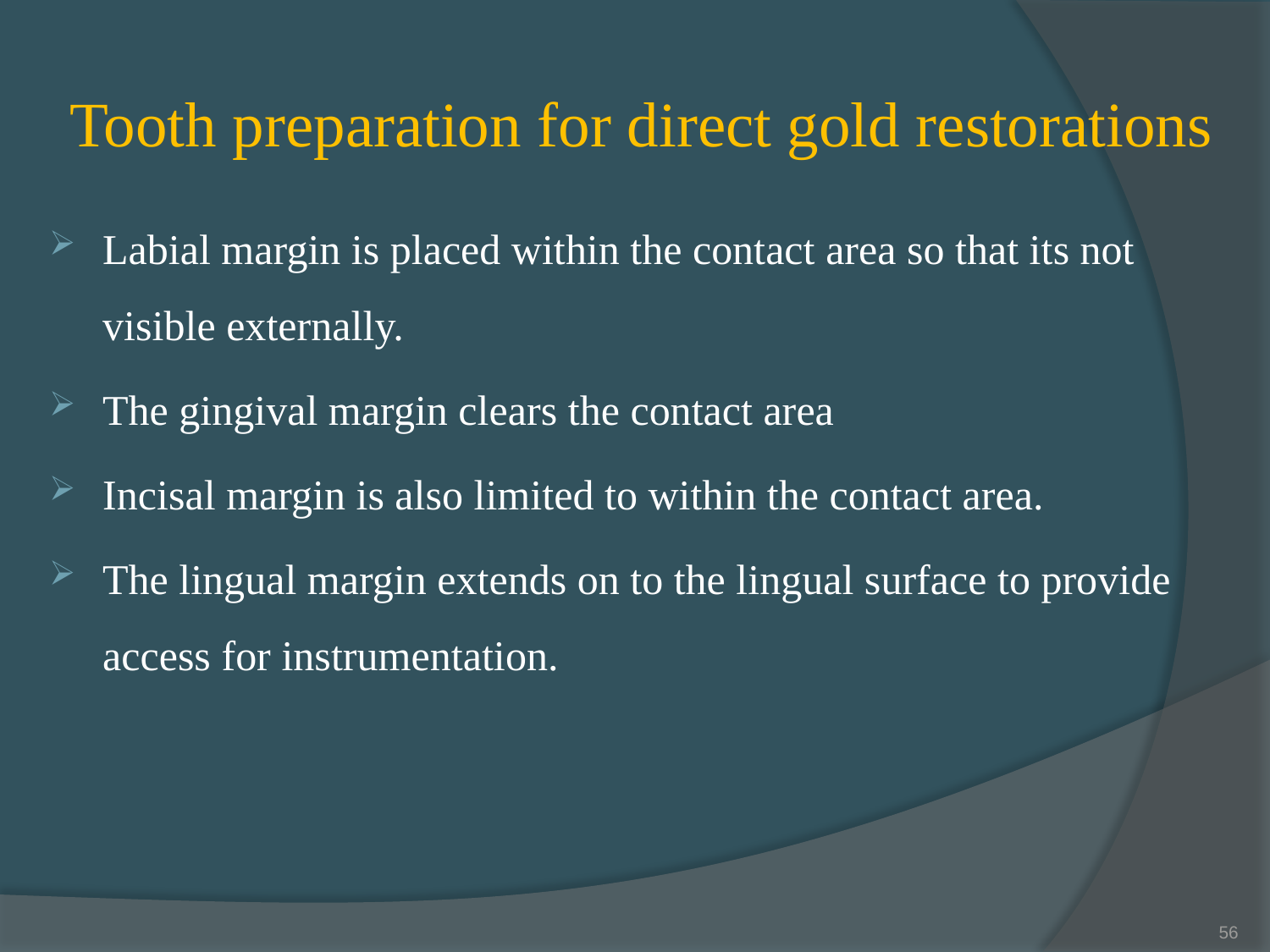

# Tooth preparation for direct gold restorations
Labial margin is placed within the contact area so that its not visible externally.
The gingival margin clears the contact area
Incisal margin is also limited to within the contact area.
The lingual margin extends on to the lingual surface to provide access for instrumentation.
56